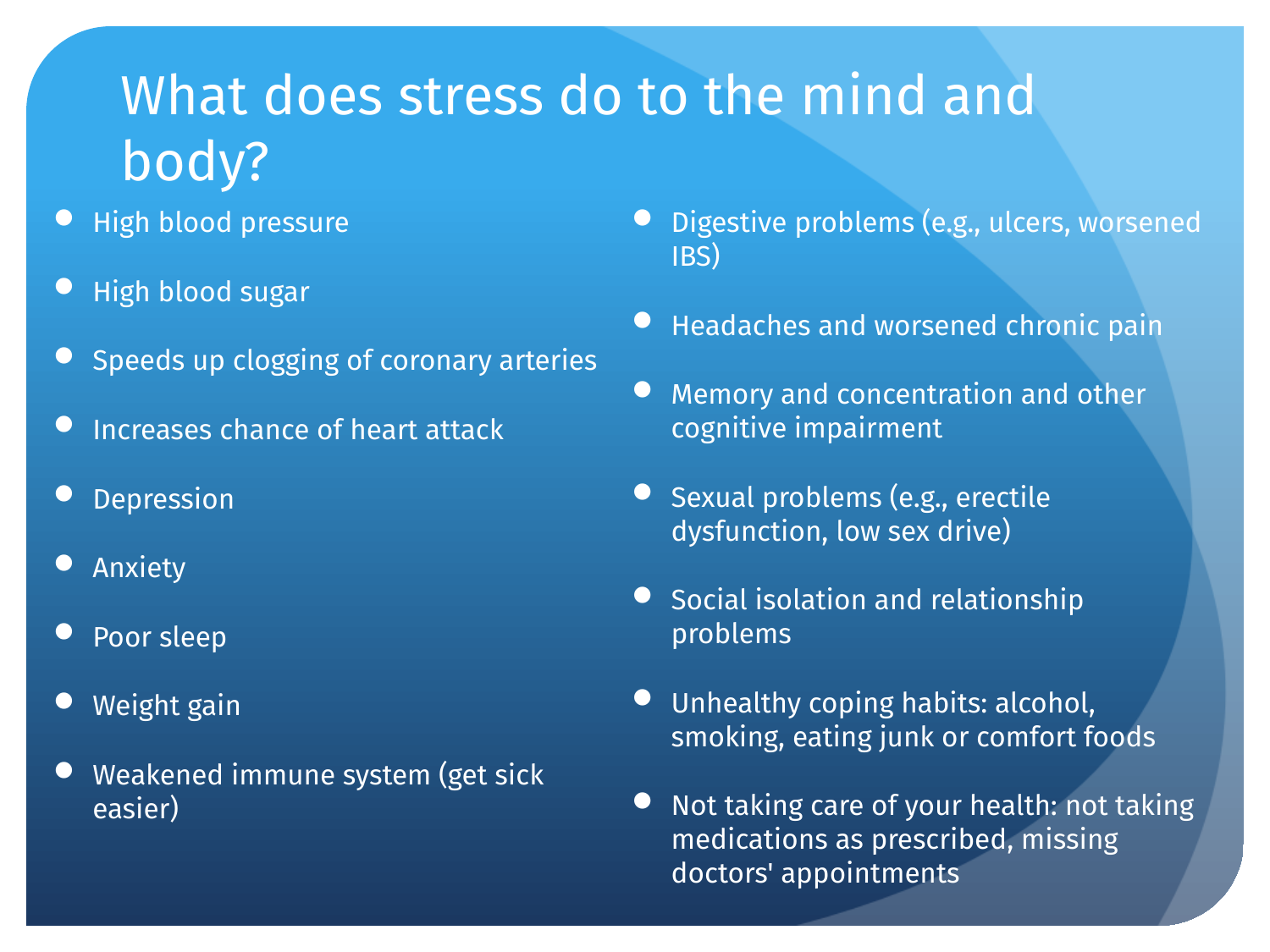

# What does stress do to the mind and body?
High blood pressure
High blood sugar
Speeds up clogging of coronary arteries
Increases chance of heart attack
Depression
Anxiety
Poor sleep
Weight gain
Weakened immune system (get sick easier)

Digestive problems (e.g., ulcers, worsened IBS)
Headaches and worsened chronic pain
Memory and concentration and other cognitive impairment
Sexual problems (e.g., erectile dysfunction, low sex drive)
Social isolation and relationship problems
Unhealthy coping habits: alcohol, smoking, eating junk or comfort foods
Not taking care of your health: not taking medications as prescribed, missing doctors' appointments